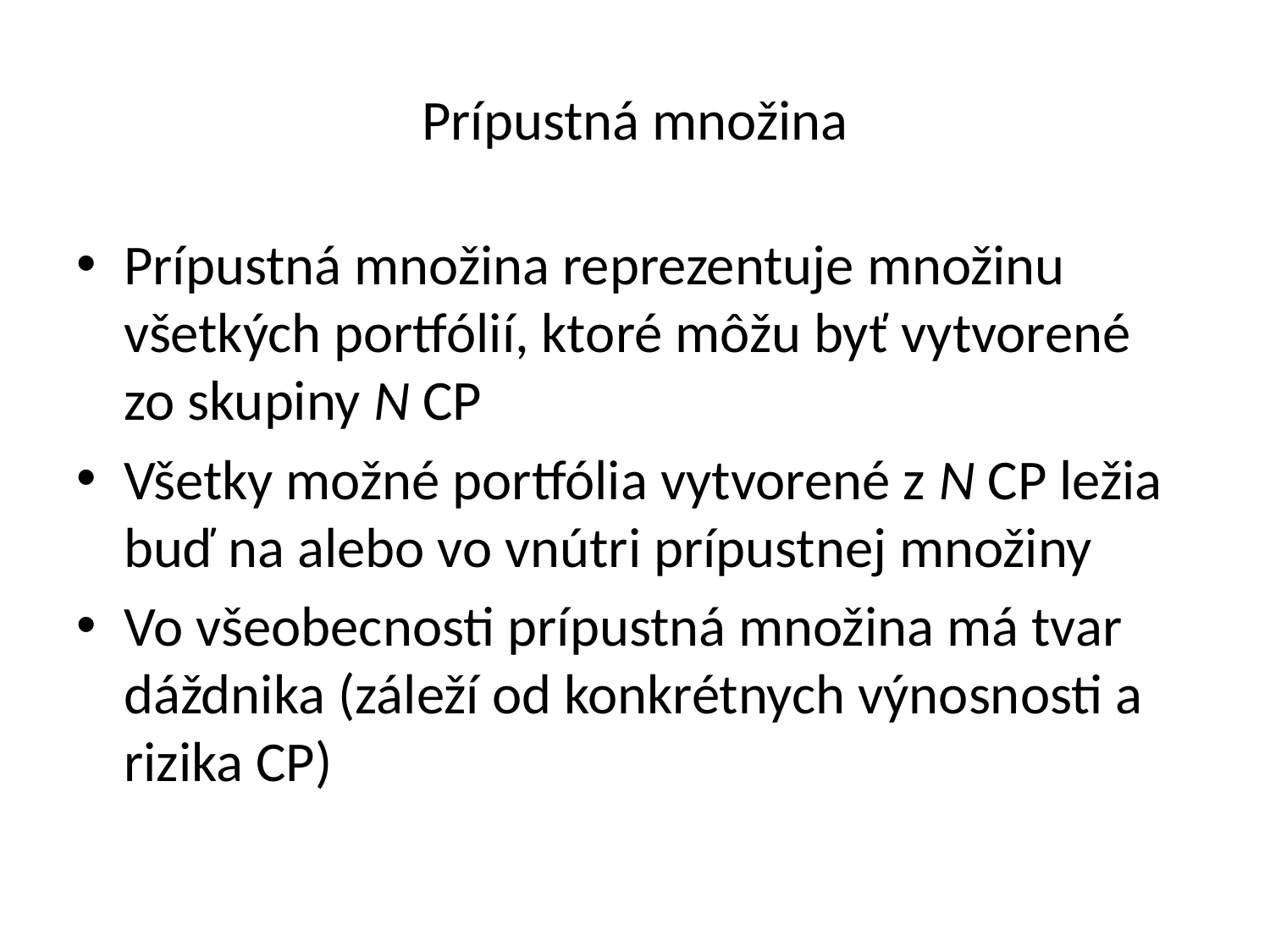

# Prípustná množina
Prípustná množina reprezentuje množinu všetkých portfólií, ktoré môžu byť vytvorené zo skupiny N CP
Všetky možné portfólia vytvorené z N CP ležia buď na alebo vo vnútri prípustnej množiny
Vo všeobecnosti prípustná množina má tvar dáždnika (záleží od konkrétnych výnosnosti a rizika CP)